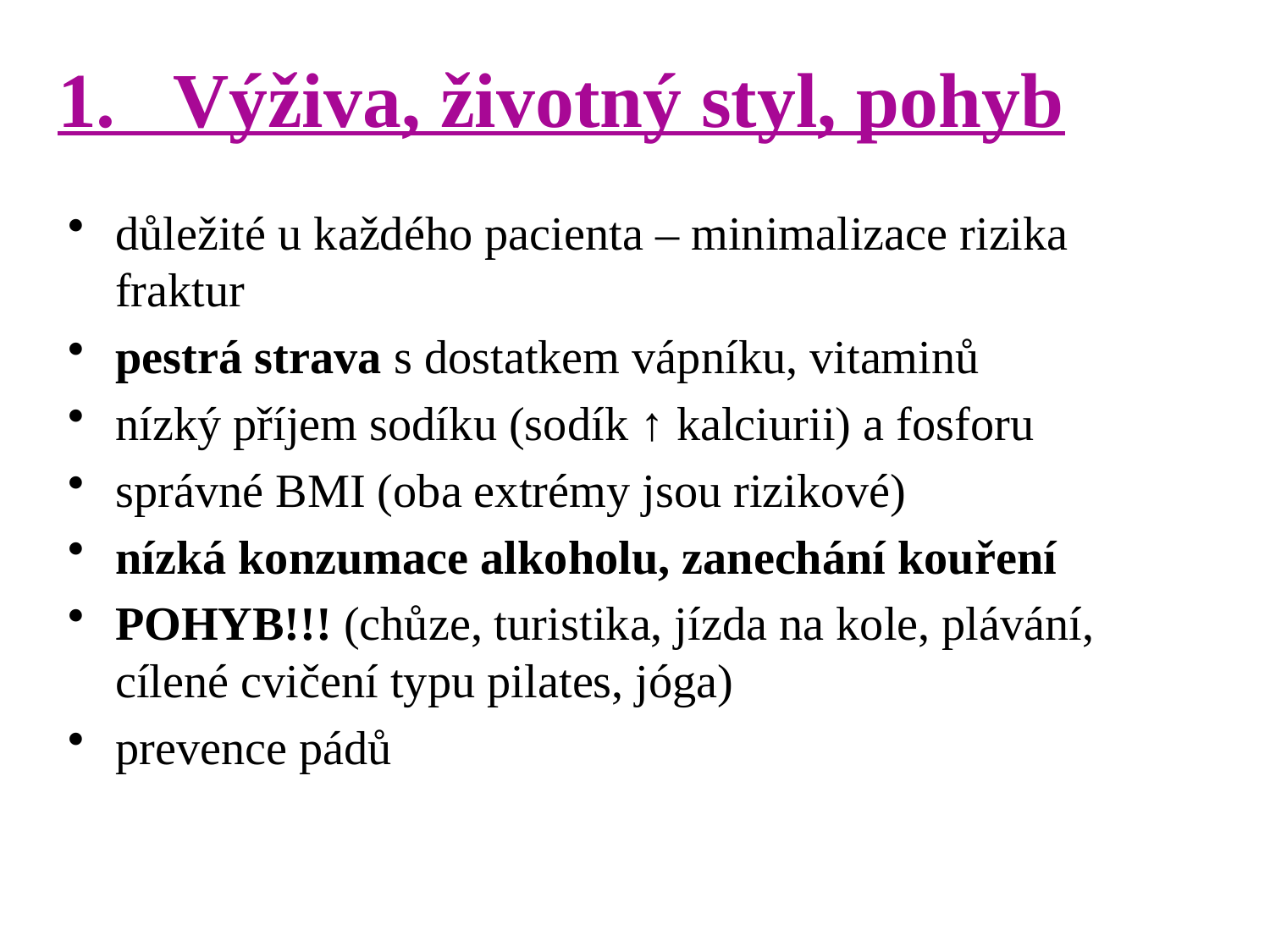

# 1.   Výživa, životný styl, pohyb
důležité u každého pacienta – minimalizace rizika fraktur
pestrá strava s dostatkem vápníku, vitaminů
nízký příjem sodíku (sodík ↑ kalciurii) a fosforu
správné BMI (oba extrémy jsou rizikové)
nízká konzumace alkoholu, zanechání kouření
POHYB!!! (chůze, turistika, jízda na kole, plávání, cílené cvičení typu pilates, jóga)
prevence pádů